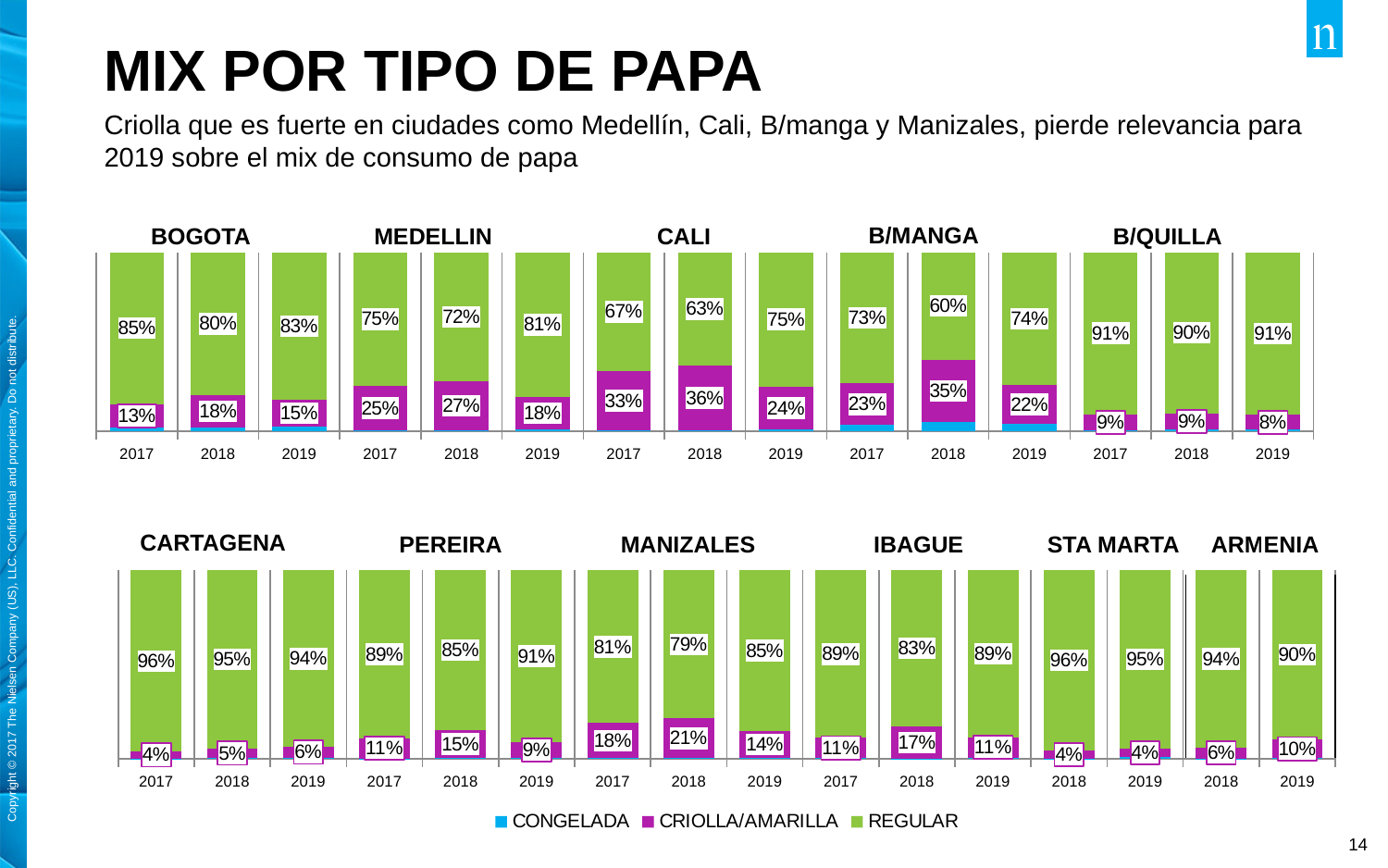

# Mix por tipo de papa
Criolla que es fuerte en ciudades como Medellín, Cali, B/manga y Manizales, pierde relevancia para 2019 sobre el mix de consumo de papa
B/MANGA
BOGOTA
MEDELLIN
CALI
B/QUILLA

### Chart

| Category | CONGELADA | CRIOLLA/AMARILLA | REGULAR |
|---|---|---|---|
| 2017 | 0.01787294349310318 | 0.13341015466658768 | 0.8487169018403092 |
| 2018 | 0.01805995545216936 | 0.18239024328656422 | 0.7995498012612663 |
| 2019 | 0.024847459031002682 | 0.14978912225355376 | 0.8253634187154435 |
| 2017 | 0.0019202477774394983 | 0.2512692764041039 | 0.7468104758184566 |
| 2018 | 0.004446337752398829 | 0.27400126236721745 | 0.7215523998803838 |
| 2019 | 0.01148857417329138 | 0.17812109450673586 | 0.8103903313199728 |
| 2017 | 0.003823119114024681 | 0.3295309747420096 | 0.6666459061439658 |
| 2018 | 0.00431609363182173 | 0.3623474258609593 | 0.6333364805072188 |
| 2019 | 0.007116854234674781 | 0.2411858345186657 | 0.7516973112466594 |
| 2017 | 0.033576747711528764 | 0.23275756051879645 | 0.7336656917696748 |
| 2018 | 0.04833464621512081 | 0.35114485138807633 | 0.6005205023968028 |
| 2019 | 0.04022256734994618 | 0.2159212312694294 | 0.7438562013806245 |
| 2017 | 0.0036941915169334868 | 0.08938416039680966 | 0.9069216480862569 |
| 2018 | 0.008926200052577793 | 0.09042078158621747 | 0.9006530183612048 |
| 2019 | 0.00734150209419659 | 0.0842661147737816 | 0.9083923831320218 |
CARTAGENA
PEREIRA
MANIZALES
IBAGUE
STA MARTA
ARMENIA

### Chart

| Category | CONGELADA | CRIOLLA/AMARILLA | REGULAR |
|---|---|---|---|
| 2017 | 0.0019587666757058136 | 0.036781402322154606 | 0.9612598310021395 |
| 2018 | 0.005289224314124182 | 0.04940792406053618 | 0.9453028516253397 |
| 2019 | 0.006798792604073075 | 0.0568814430010385 | 0.9363197643948884 |
| 2017 | 0.0024531088443316505 | 0.1076234819804071 | 0.8899234091752614 |
| 2018 | 0.004422636229913662 | 0.1485464009316564 | 0.8470309628384298 |
| 2019 | 0.0038084855931710244 | 0.08647531057658632 | 0.9097162038302427 |
| 2017 | 0.00471138072305035 | 0.18443951596834146 | 0.8108491033086082 |
| 2018 | 0.0032627296356693195 | 0.21133499120461555 | 0.7854022791597152 |
| 2019 | 0.006700232739336487 | 0.14133189385325579 | 0.8519678734074076 |
| 2017 | 0.005073996667679658 | 0.10702920431622626 | 0.8878967990160941 |
| 2018 | 0.0007928928923427074 | 0.17124989320349568 | 0.8279572139041617 |
| 2019 | 0.007456073112597273 | 0.10690313775742698 | 0.8856407891299757 |
| 2018 | 0.0012027168881023178 | 0.042976178018952975 | 0.9558211050929446 |
| 2019 | 0.011836545447079131 | 0.04260579979353491 | 0.945557654759386 |
| 2018 | 0.002016237132325554 | 0.05805127350503525 | 0.9399324893626392 |
| 2019 | 0.003227637775918815 | 0.10134847300145684 | 0.8954238892226243 |